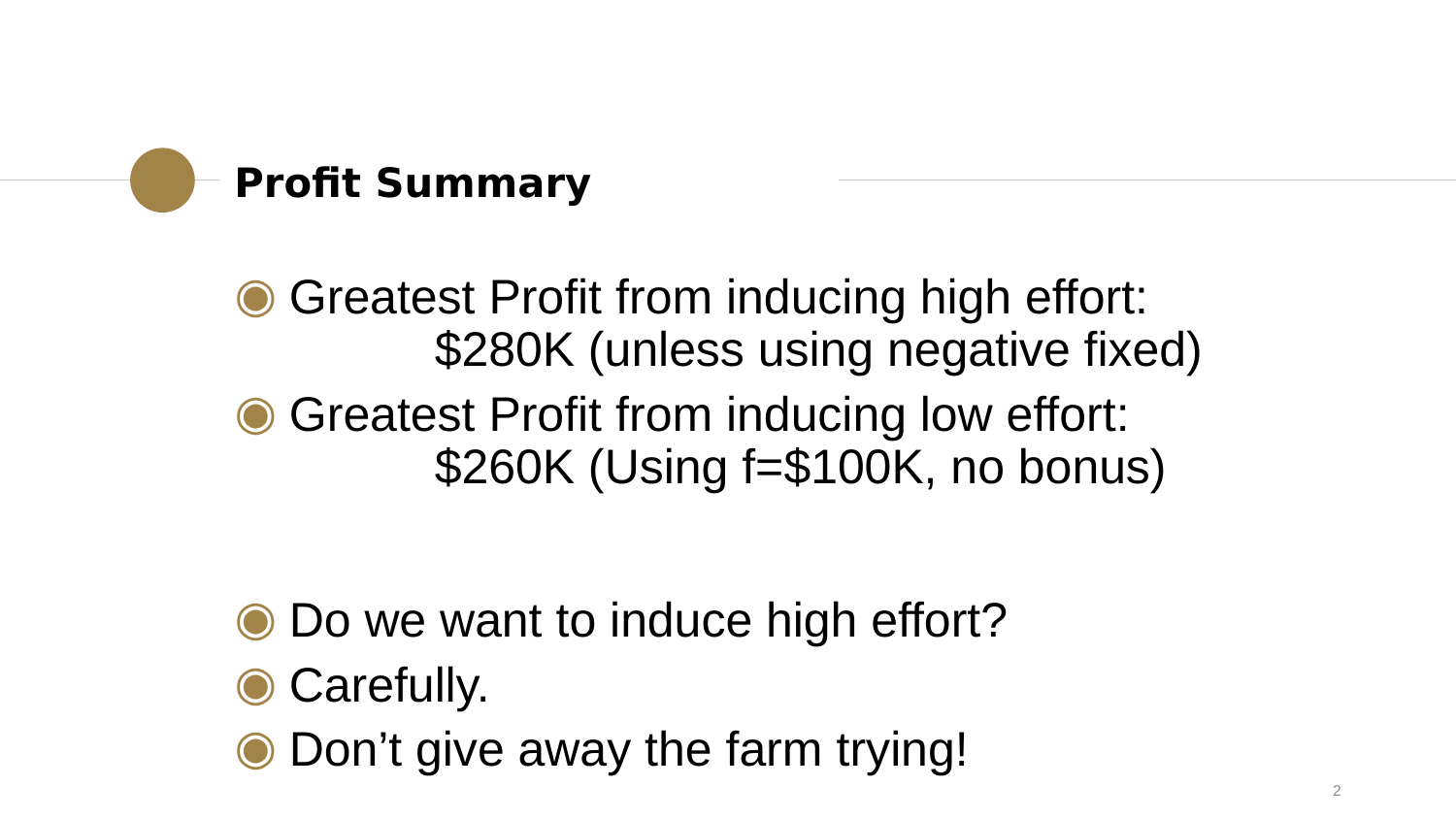

Profit Summary
Greatest Profit from inducing high effort:		$280K (unless using negative fixed)
Greatest Profit from inducing low effort:		$260K (Using f=$100K, no bonus)

Do we want to induce high effort?
Carefully.
Don’t give away the farm trying!

2